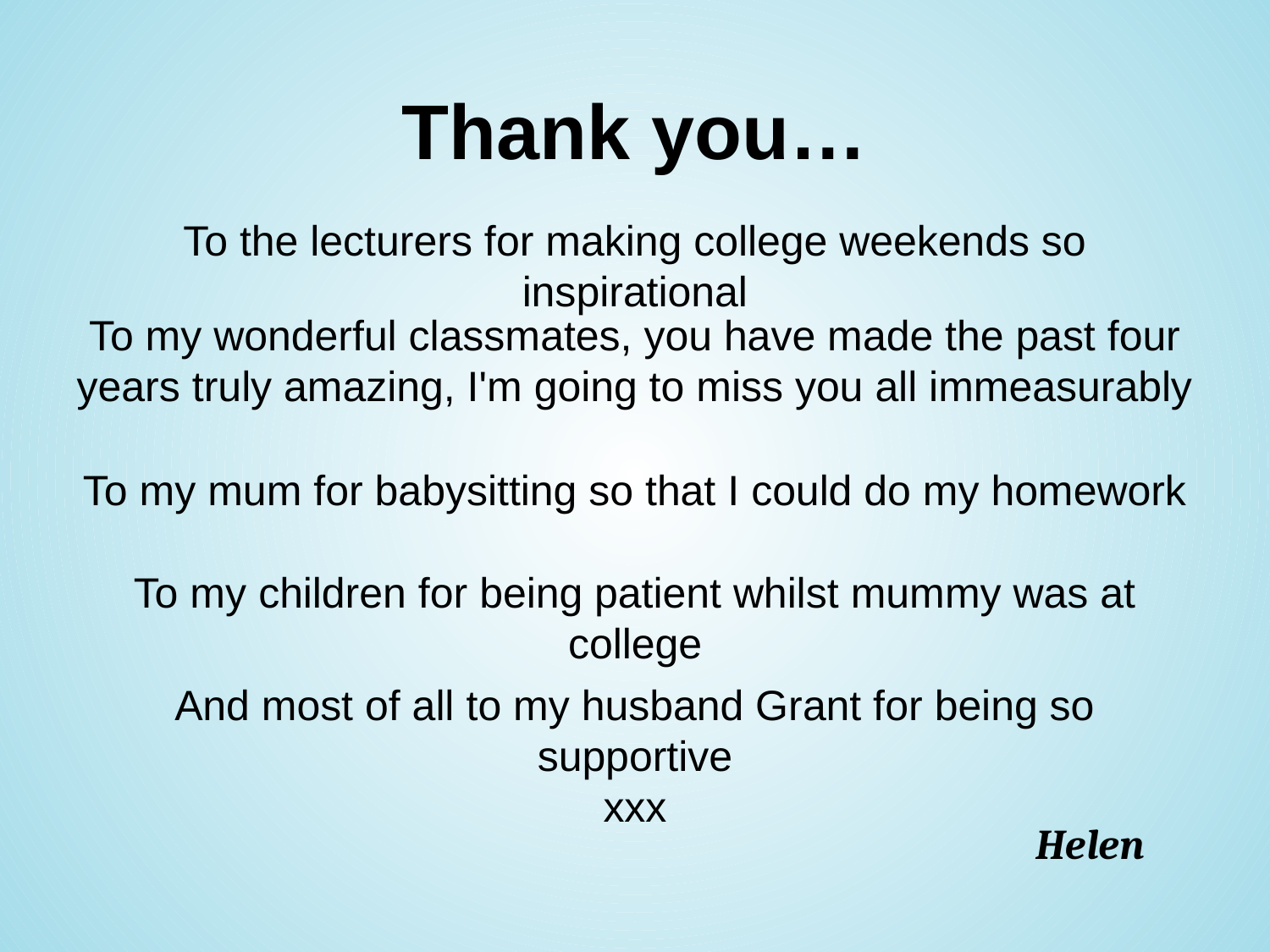

# Thank you…
To the lecturers for making college weekends so inspirational
To my wonderful classmates, you have made the past four years truly amazing, I'm going to miss you all immeasurably
To my mum for babysitting so that I could do my homework
To my children for being patient whilst mummy was at college
And most of all to my husband Grant for being so supportive
xxx
Helen